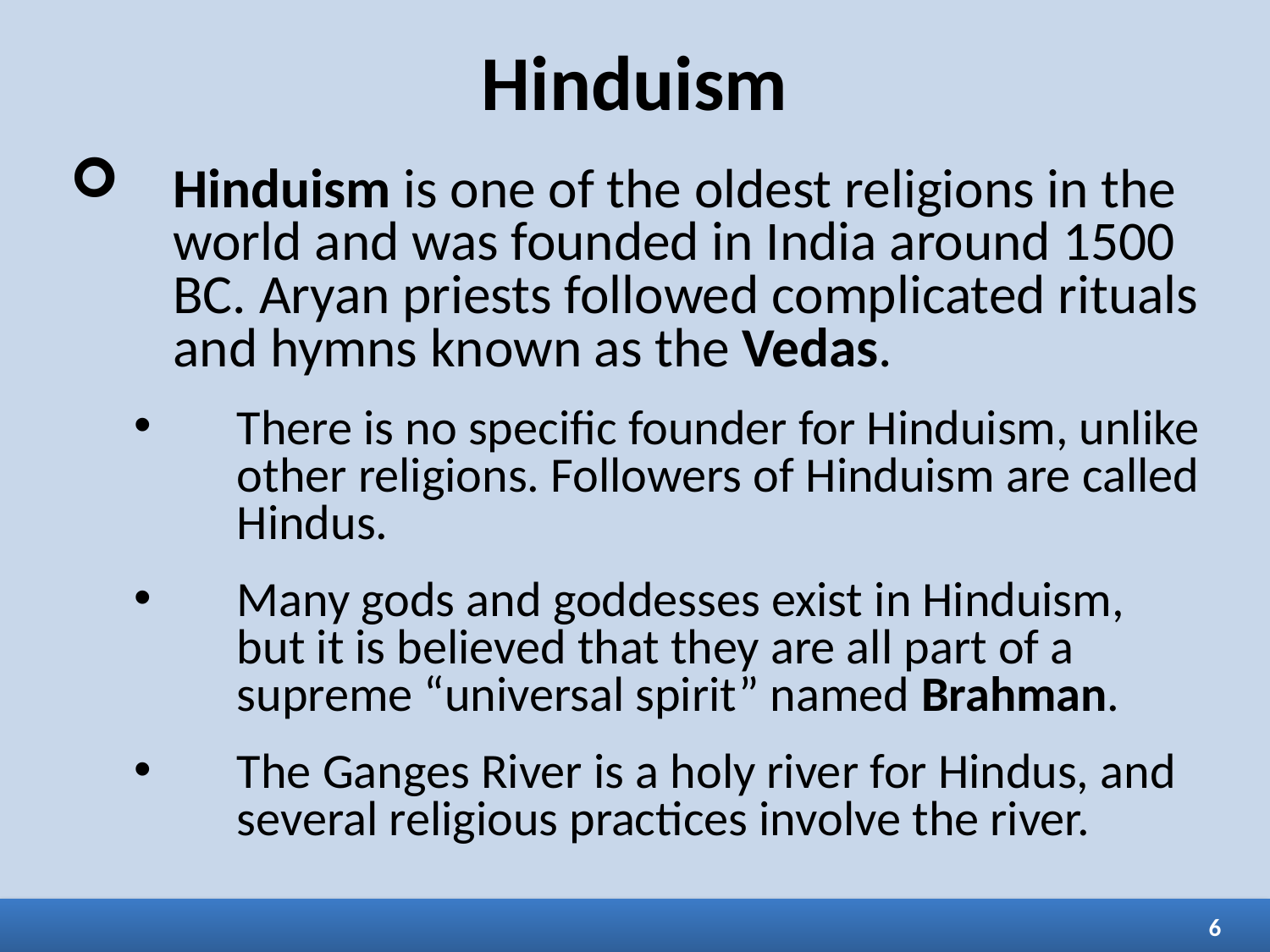

Hinduism
Hinduism is one of the oldest religions in the world and was founded in India around 1500 BC. Aryan priests followed complicated rituals and hymns known as the Vedas.
There is no specific founder for Hinduism, unlike other religions. Followers of Hinduism are called Hindus.
Many gods and goddesses exist in Hinduism, but it is believed that they are all part of a supreme “universal spirit” named Brahman.
The Ganges River is a holy river for Hindus, and several religious practices involve the river.
6